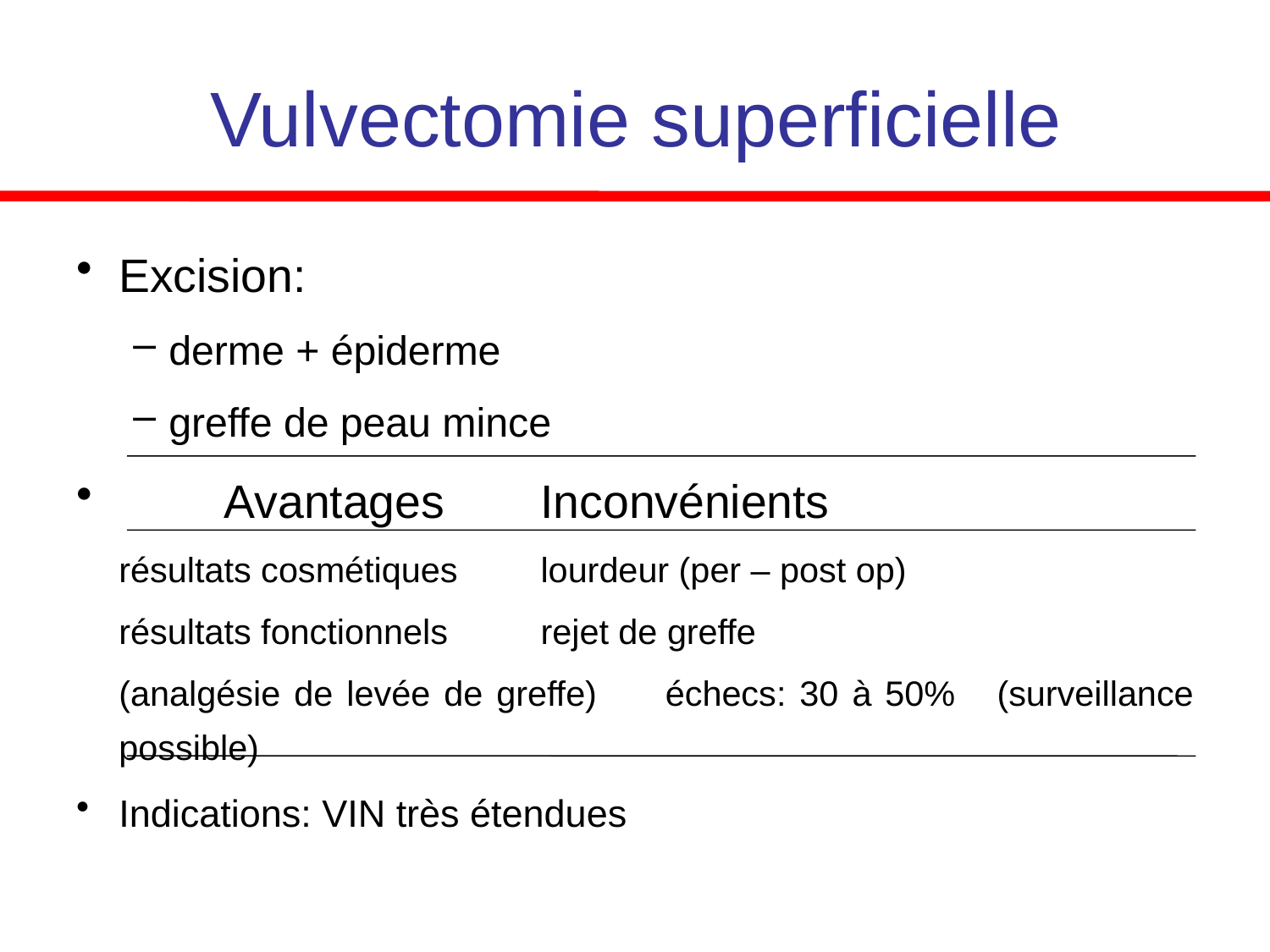

# Vulvectomie superficielle
Excision:
derme + épiderme
greffe de peau mince
		Avantages			Inconvénients
	résultats cosmétiques 		lourdeur (per – post op)
	résultats fonctionnels 		rejet de greffe
	(analgésie de levée de greffe) 	échecs: 30 à 50% 						(surveillance possible)
Indications: VIN très étendues